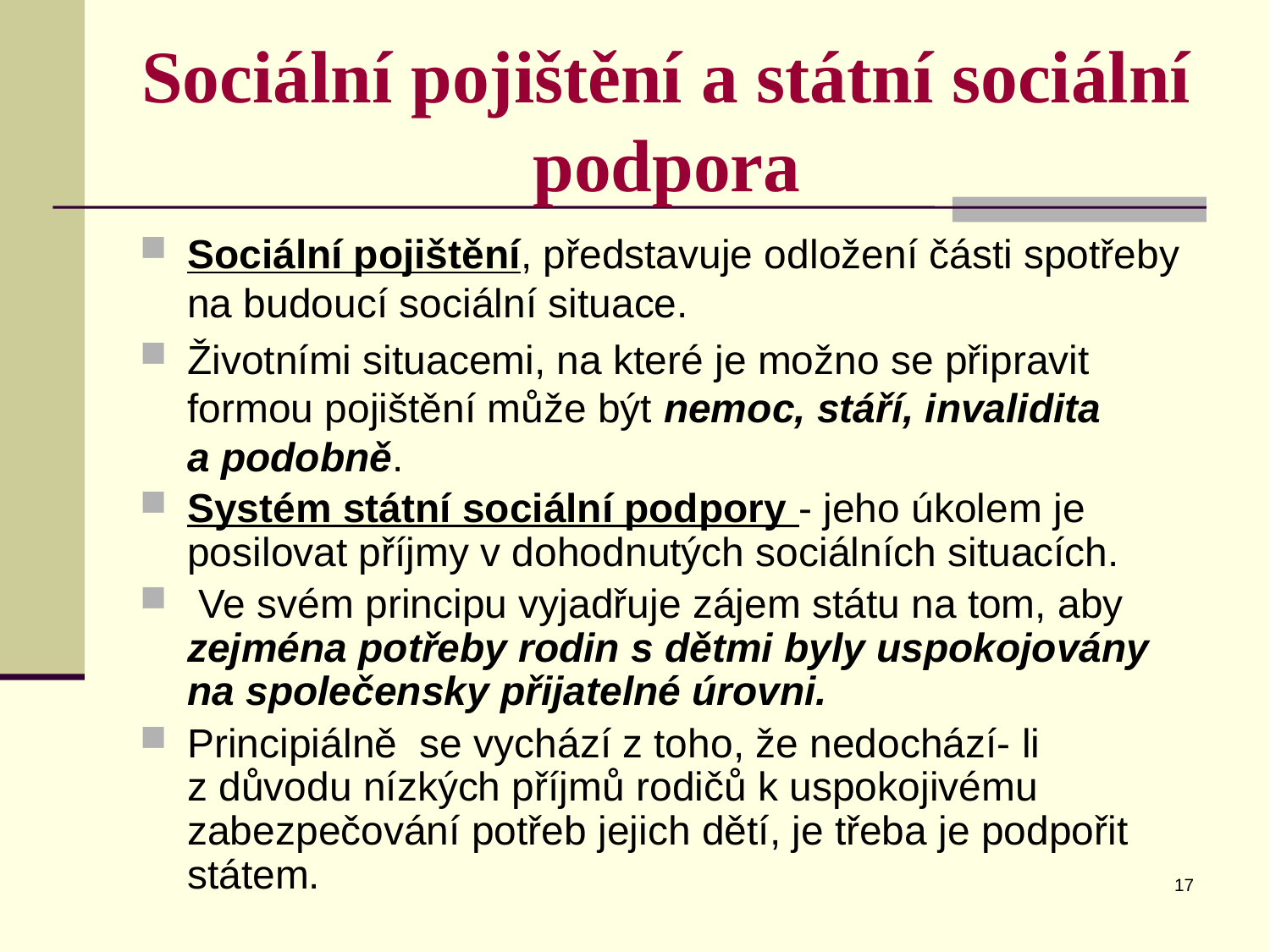

# Sociální pojištění a státní sociální podpora
Sociální pojištění, představuje odložení části spotřeby na budoucí sociální situace.
Životními situacemi, na které je možno se připravit formou pojištění může být nemoc, stáří, invalidita a podobně.
Systém státní sociální podpory - jeho úkolem je posilovat příjmy v dohodnutých sociálních situacích.
 Ve svém principu vyjadřuje zájem státu na tom, aby zejména potřeby rodin s dětmi byly uspokojovány na společensky přijatelné úrovni.
Principiálně  se vychází z toho, že nedochází- li  z důvodu nízkých příjmů rodičů k uspokojivému zabezpečování potřeb jejich dětí, je třeba je podpořit státem.

17